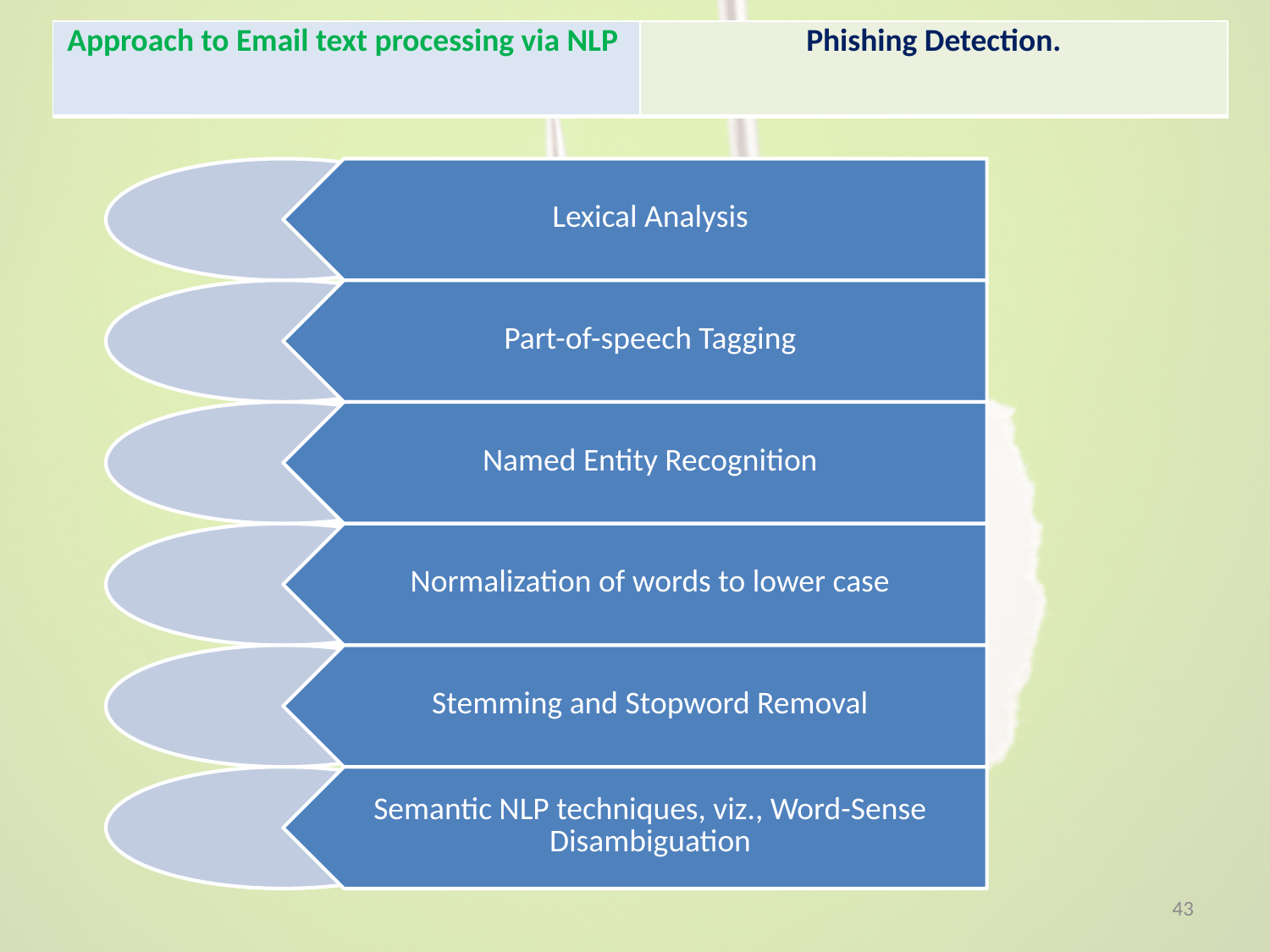

| Approach to Email text processing via NLP | Phishing Detection. |
| --- | --- |
Lexical Analysis
Part-of-speech Tagging
Named Entity Recognition
Normalization of words to lower case
Stemming and Stopword Removal
Semantic NLP techniques, viz., Word-Sense Disambiguation
43